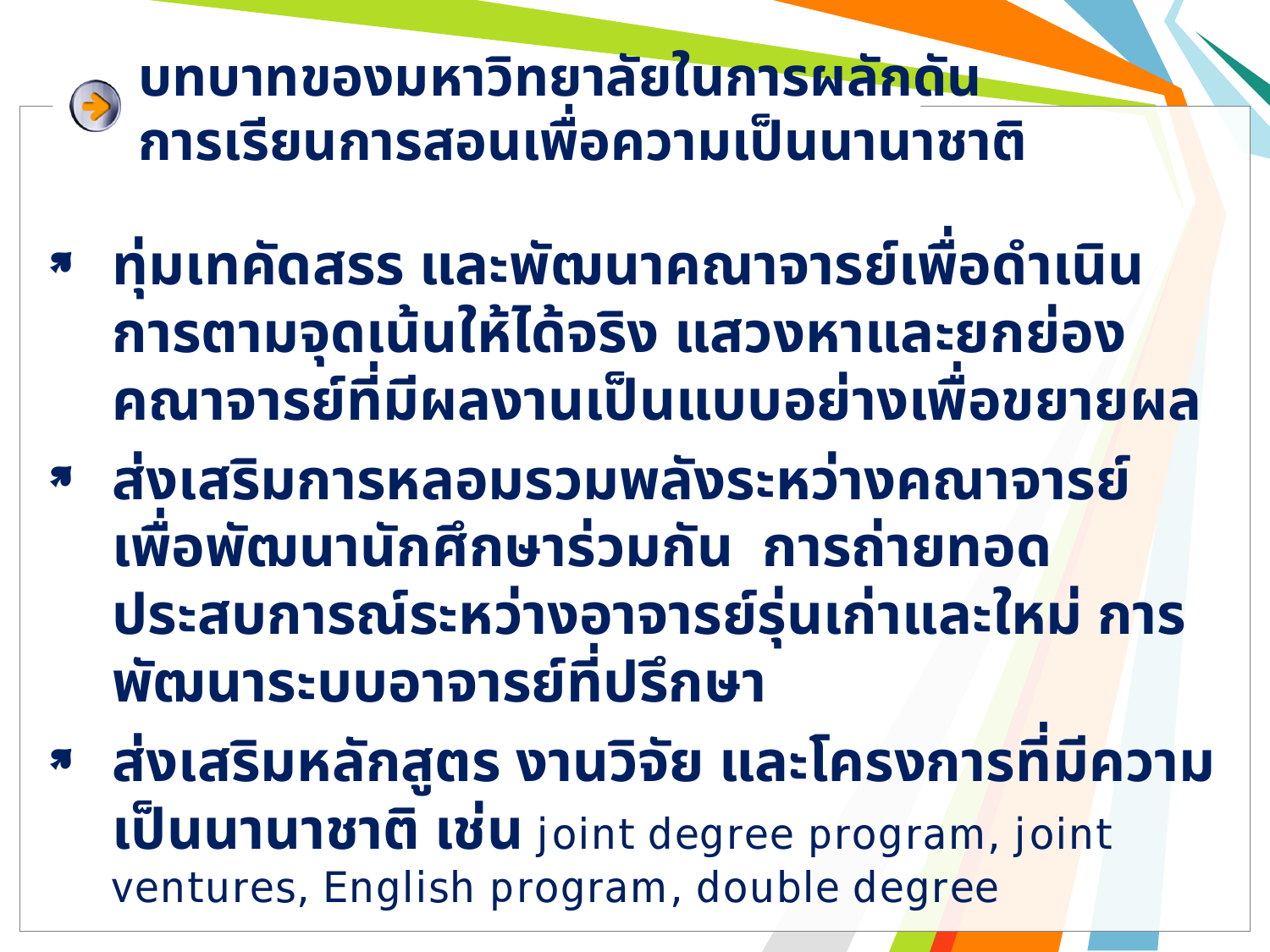

# บทบาทของมหาวิทยาลัยในการผลักดัน การเรียนการสอนเพื่อความเป็นนานาชาติ
ทุ่มเทคัดสรร และพัฒนาคณาจารย์เพื่อดำเนินการตามจุดเน้นให้ได้จริง แสวงหาและยกย่องคณาจารย์ที่มีผลงานเป็นแบบอย่างเพื่อขยายผล
ส่งเสริมการหลอมรวมพลังระหว่างคณาจารย์เพื่อพัฒนานักศึกษาร่วมกัน  การถ่ายทอดประสบการณ์ระหว่างอาจารย์รุ่นเก่าและใหม่ การพัฒนาระบบอาจารย์ที่ปรึกษา
ส่งเสริมหลักสูตร งานวิจัย และโครงการที่มีความเป็นนานาชาติ เช่น joint degree program, joint ventures, English program, double degree
มี strategic partners ภายในมหาวิทยาลัย  จากศิษย์เก่า จากภาครัฐเอกชน  จากเครือข่ายมหาวิทยาลัยในประเทศและต่างประเทศ